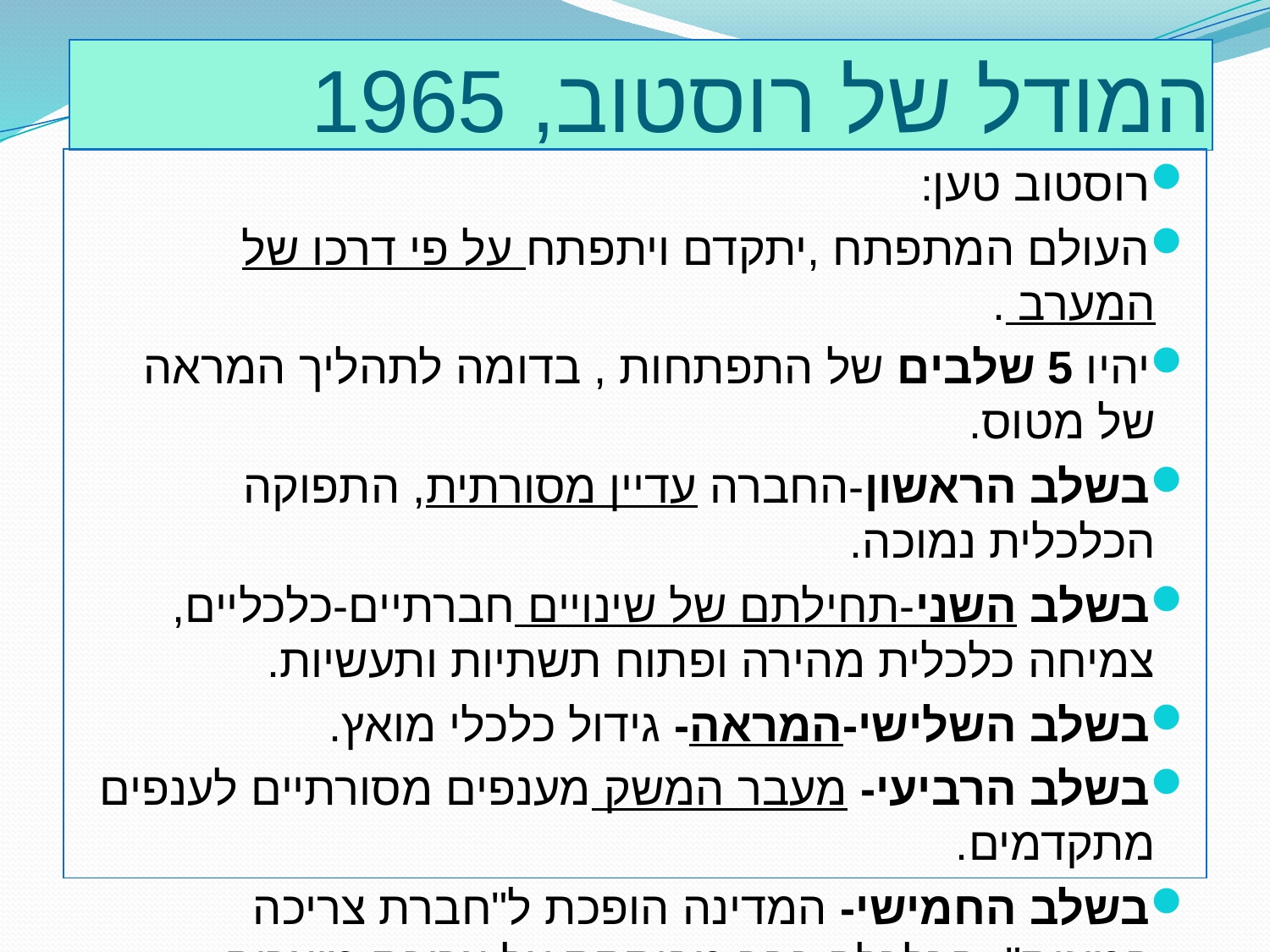

# המודל של רוסטוב, 1965
רוסטוב טען:
העולם המתפתח ,יתקדם ויתפתח על פי דרכו של המערב .
יהיו 5 שלבים של התפתחות , בדומה לתהליך המראה של מטוס.
בשלב הראשון-החברה עדיין מסורתית, התפוקה הכלכלית נמוכה.
בשלב השני-תחילתם של שינויים חברתיים-כלכליים,צמיחה כלכלית מהירה ופתוח תשתיות ותעשיות.
בשלב השלישי-המראה- גידול כלכלי מואץ.
בשלב הרביעי- מעבר המשק מענפים מסורתיים לענפים מתקדמים.
בשלב החמישי- המדינה הופכת ל"חברת צריכה המונית" .הכלכלה כבר מבוססת על צריכת מוצרים ושירותים רבה.